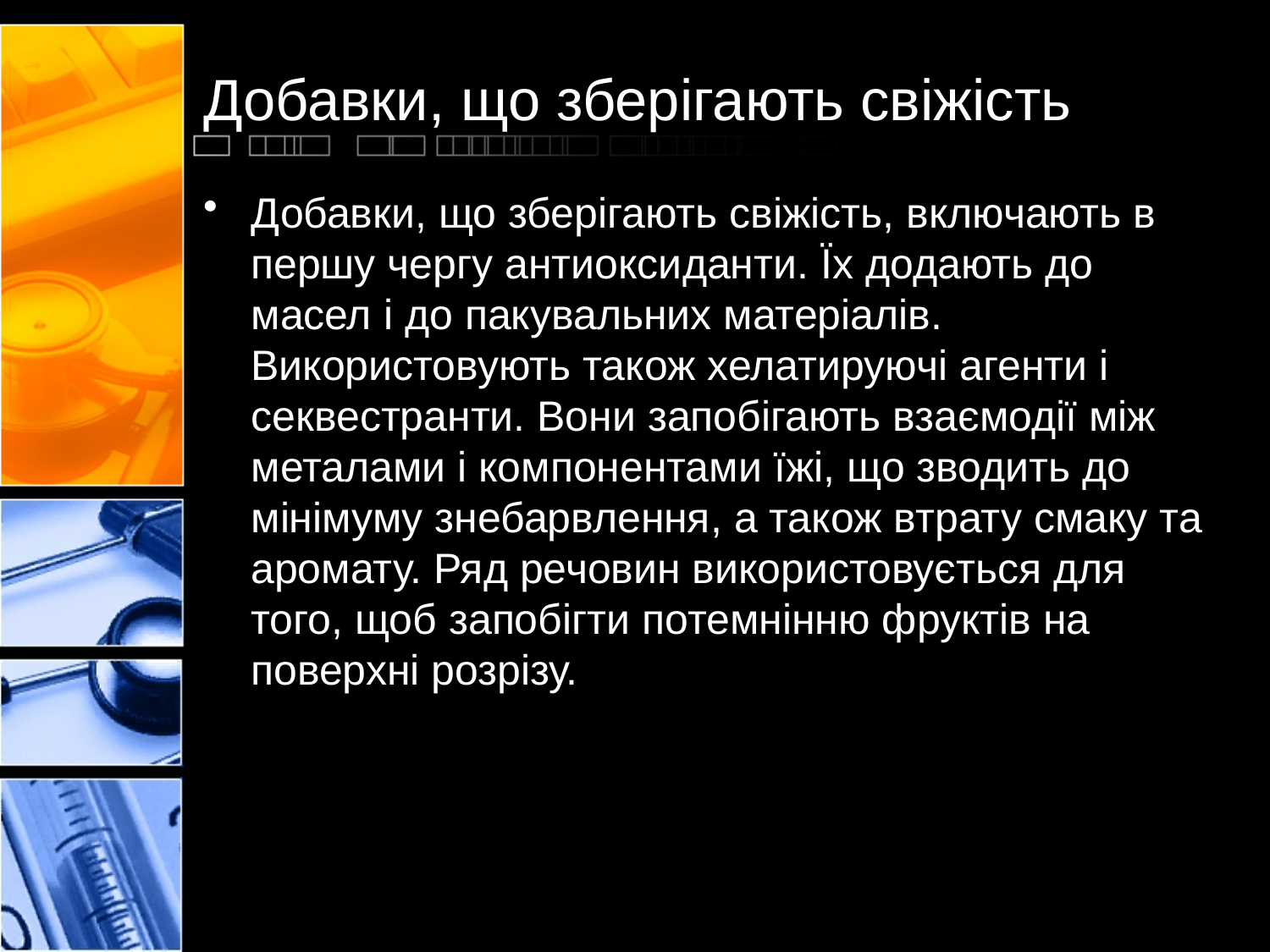

# Добавки, що зберігають свіжість
Добавки, що зберігають свіжість, включають в першу чергу антиоксиданти. Їх додають до масел і до пакувальних матеріалів. Використовують також хелатируючі агенти і секвестранти. Вони запобігають взаємодії між металами і компонентами їжі, що зводить до мінімуму знебарвлення, а також втрату смаку та аромату. Ряд речовин використовується для того, щоб запобігти потемнінню фруктів на поверхні розрізу.